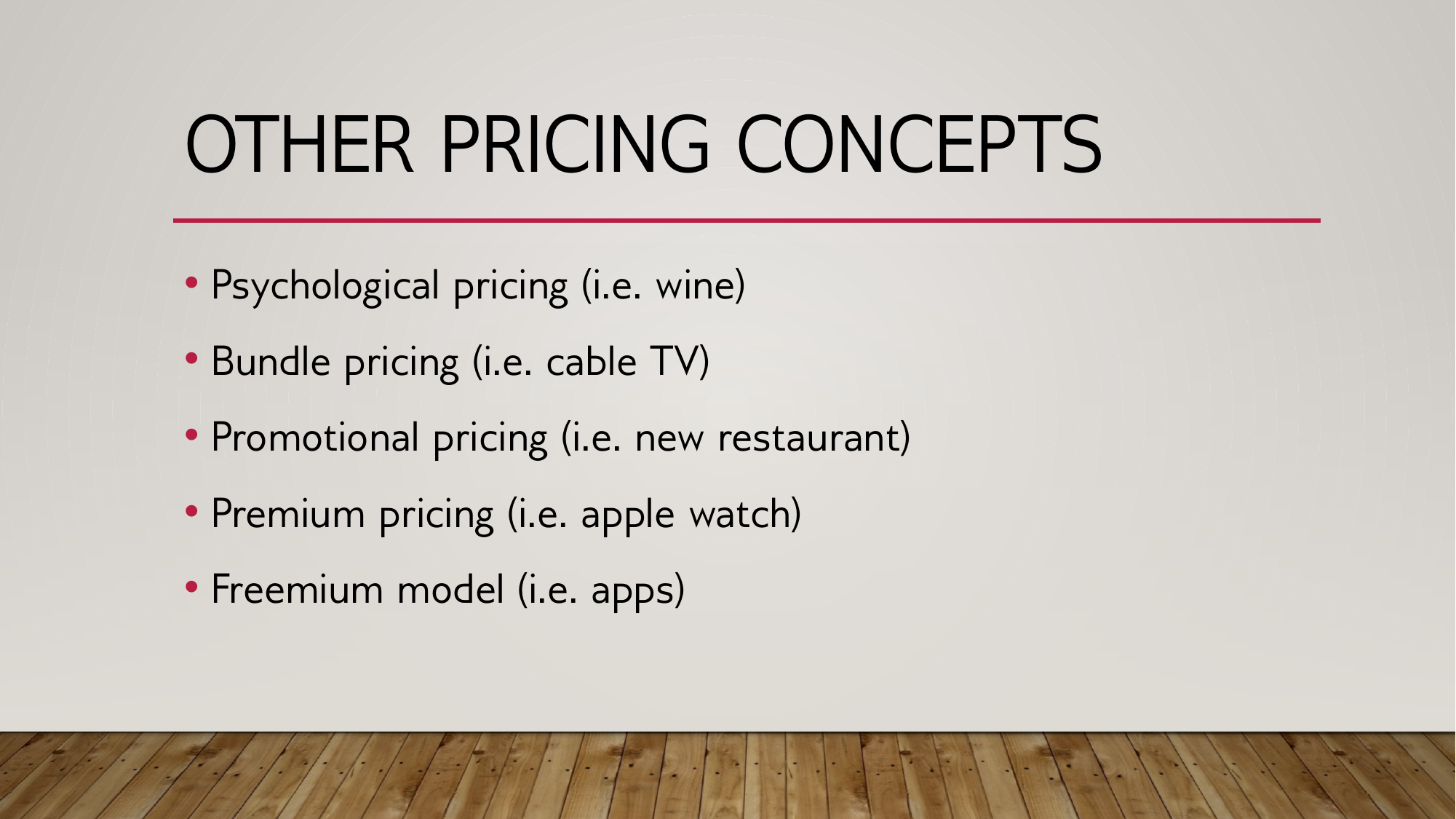

# Other pricing concepts
Psychological pricing (i.e. wine)
Bundle pricing (i.e. cable TV)
Promotional pricing (i.e. new restaurant)
Premium pricing (i.e. apple watch)
Freemium model (i.e. apps)